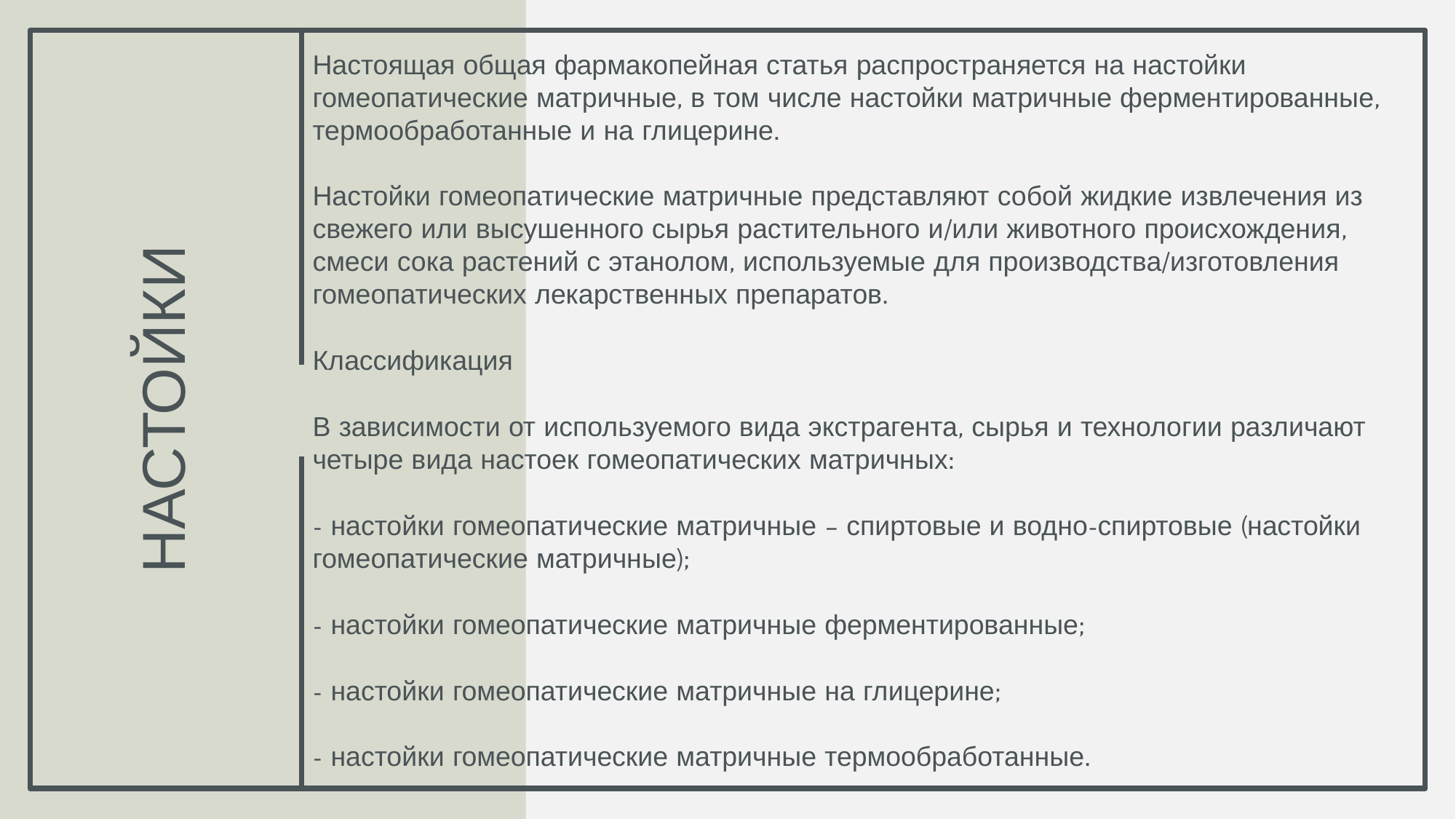

Настоящая общая фармакопейная статья распространяется на настойки гомеопатические матричные, в том числе настойки матричные ферментированные, термообработанные и на глицерине.
Настойки гомеопатические матричные представляют собой жидкие извлечения из свежего или высушенного сырья растительного и/или животного происхождения, смеси сока растений с этанолом, используемые для производства/изготовления гомеопатических лекарственных препаратов.
Классификация
В зависимости от используемого вида экстрагента, сырья и технологии различают четыре вида настоек гомеопатических матричных:
- настойки гомеопатические матричные – спиртовые и водно-спиртовые (настойки гомеопатические матричные);
- настойки гомеопатические матричные ферментированные;
- настойки гомеопатические матричные на глицерине;
- настойки гомеопатические матричные термообработанные.
# НАСТОЙКИ